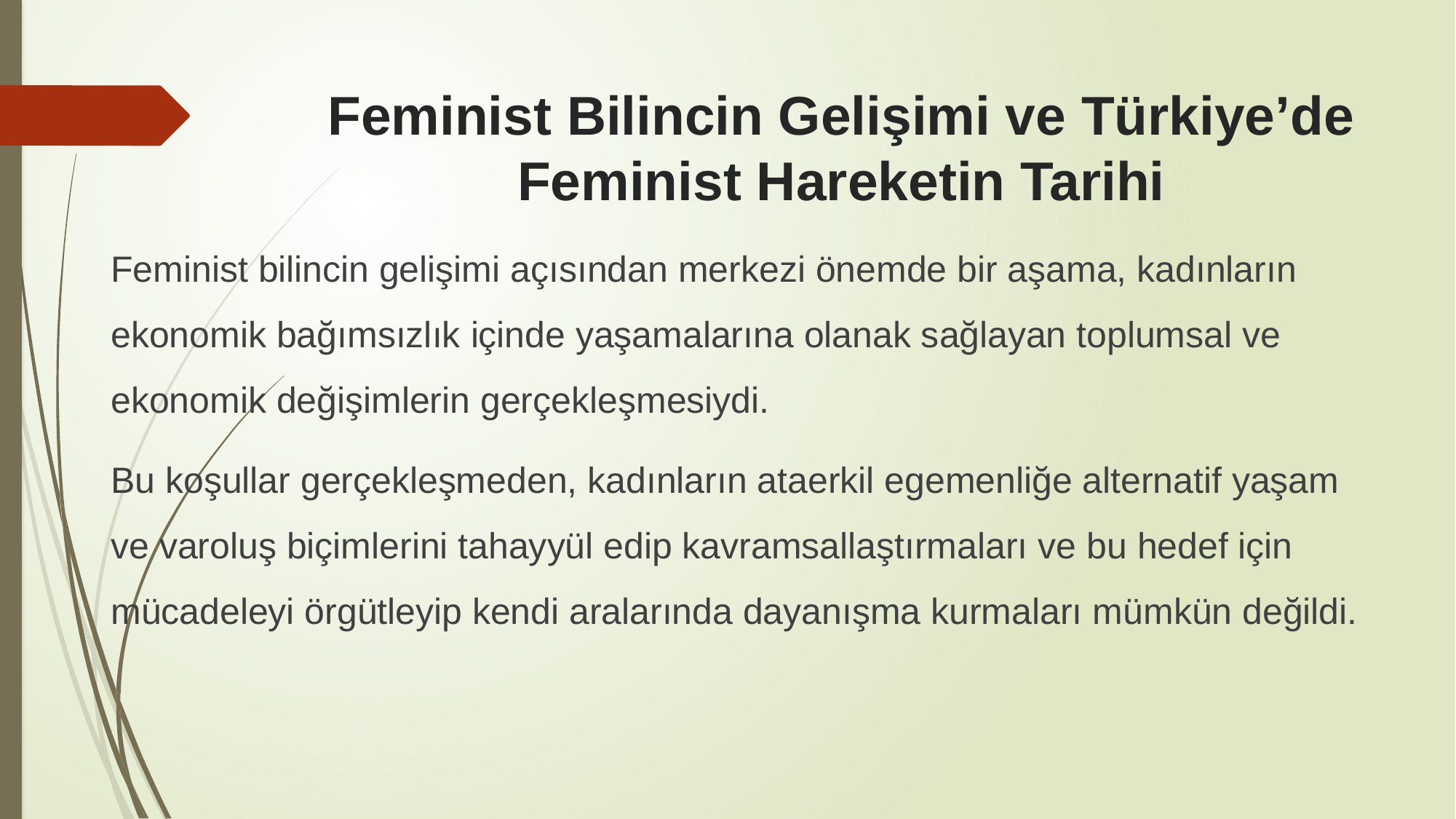

# Feminist Bilincin Gelişimi ve Türkiye’de Feminist Hareketin Tarihi
Feminist bilincin gelişimi açısından merkezi önemde bir aşama, kadınların ekonomik bağımsızlık içinde yaşamalarına olanak sağlayan toplumsal ve ekonomik değişimlerin gerçekleşmesiydi.
Bu koşullar gerçekleşmeden, kadınların ataerkil egemenliğe alternatif yaşam ve varoluş biçimlerini tahayyül edip kavramsallaştırmaları ve bu hedef için mücadeleyi örgütleyip kendi aralarında dayanışma kurmaları mümkün değildi.